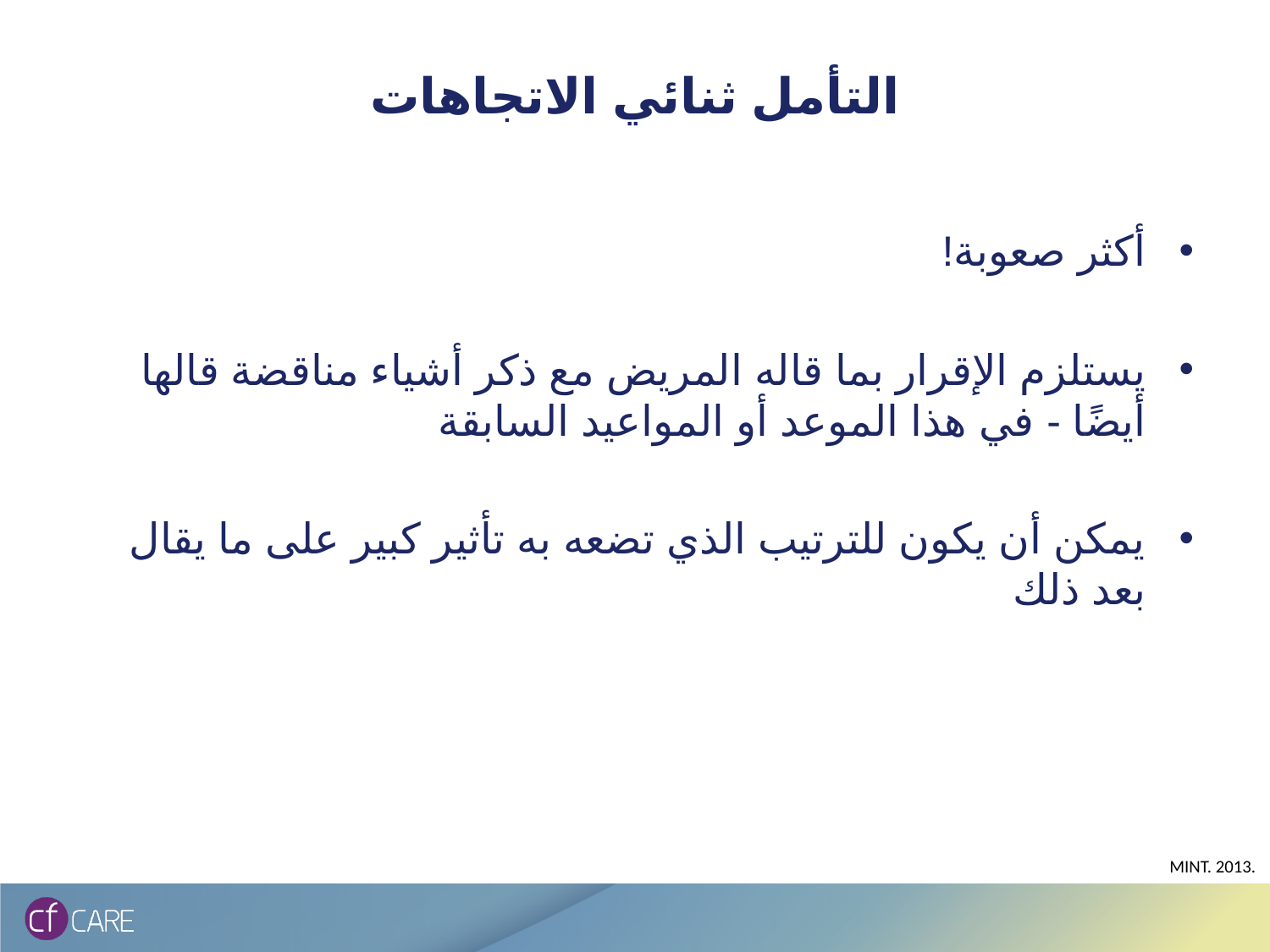

# التأمل ثنائي الاتجاهات
أكثر صعوبة!

يستلزم الإقرار بما قاله المريض مع ذكر أشياء مناقضة قالها أيضًا - في هذا الموعد أو المواعيد السابقة

يمكن أن يكون للترتيب الذي تضعه به تأثير كبير على ما يقال بعد ذلك

MINT. 2013.